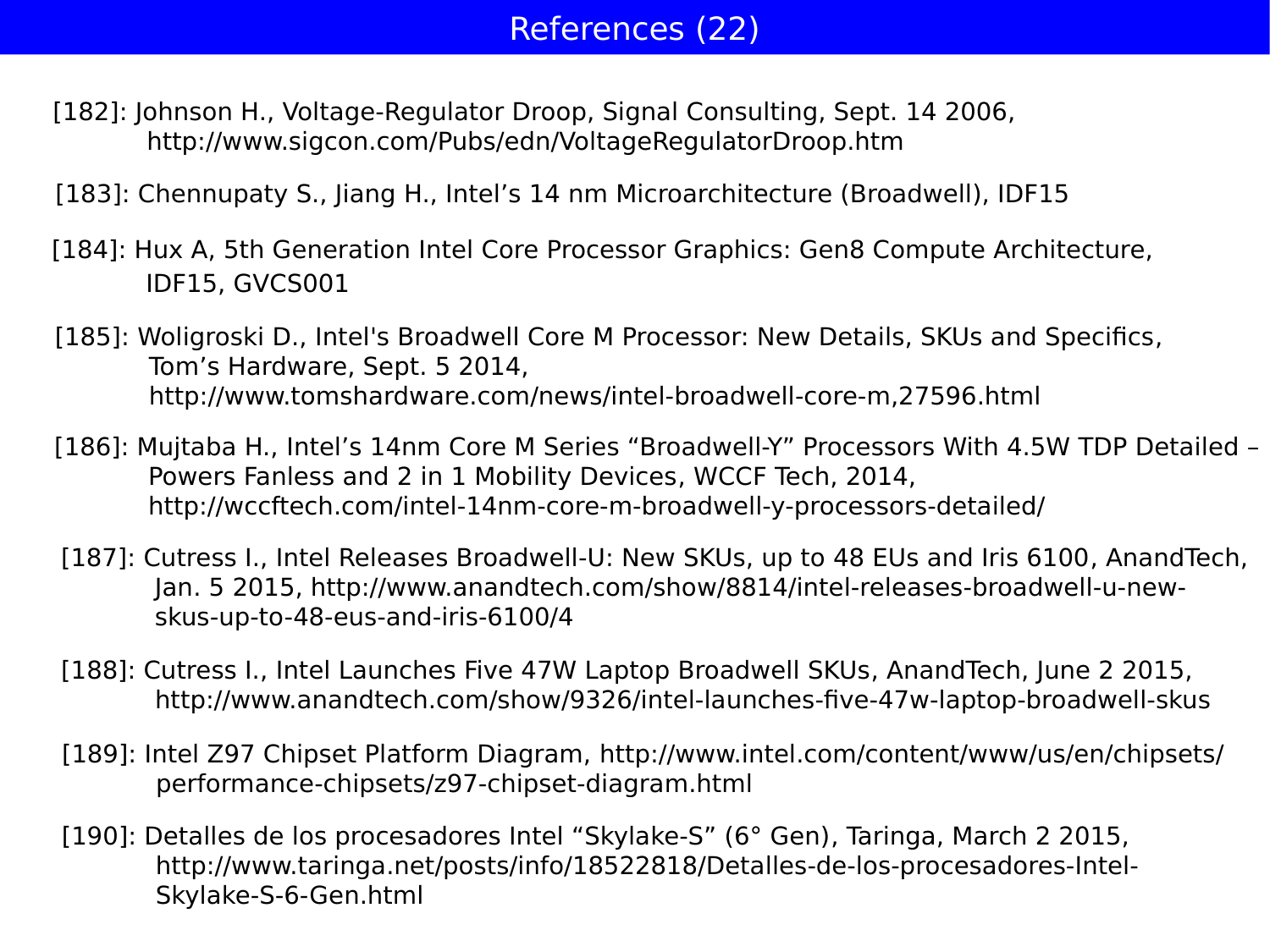

References (22)
[182]: Johnson H., Voltage-Regulator Droop, Signal Consulting, Sept. 14 2006,
            http://www.sigcon.com/Pubs/edn/VoltageRegulatorDroop.htm
[183]: Chennupaty S., Jiang H., Intel’s 14 nm Microarchitecture (Broadwell), IDF15
[184]: Hux A, 5th Generation Intel Core Processor Graphics: Gen8 Compute Architecture,
            IDF15, GVCS001
[185]: Woligroski D., Intel's Broadwell Core M Processor: New Details, SKUs and Specifics,
            Tom’s Hardware, Sept. 5 2014,
            http://www.tomshardware.com/news/intel-broadwell-core-m,27596.html
[186]: Mujtaba H., Intel’s 14nm Core M Series “Broadwell-Y” Processors With 4.5W TDP Detailed –
            Powers Fanless and 2 in 1 Mobility Devices, WCCF Tech, 2014,
            http://wccftech.com/intel-14nm-core-m-broadwell-y-processors-detailed/
[187]: Cutress I., Intel Releases Broadwell-U: New SKUs, up to 48 EUs and Iris 6100, AnandTech,
            Jan. 5 2015, http://www.anandtech.com/show/8814/intel-releases-broadwell-u-new-
            skus-up-to-48-eus-and-iris-6100/4
[188]: Cutress I., Intel Launches Five 47W Laptop Broadwell SKUs, AnandTech, June 2 2015,
            http://www.anandtech.com/show/9326/intel-launches-five-47w-laptop-broadwell-skus
[189]: Intel Z97 Chipset Platform Diagram, http://www.intel.com/content/www/us/en/chipsets/
            performance-chipsets/z97-chipset-diagram.html
[190]: Detalles de los procesadores Intel “Skylake-S” (6° Gen), Taringa, March 2 2015,
            http://www.taringa.net/posts/info/18522818/Detalles-de-los-procesadores-Intel-
            Skylake-S-6-Gen.html